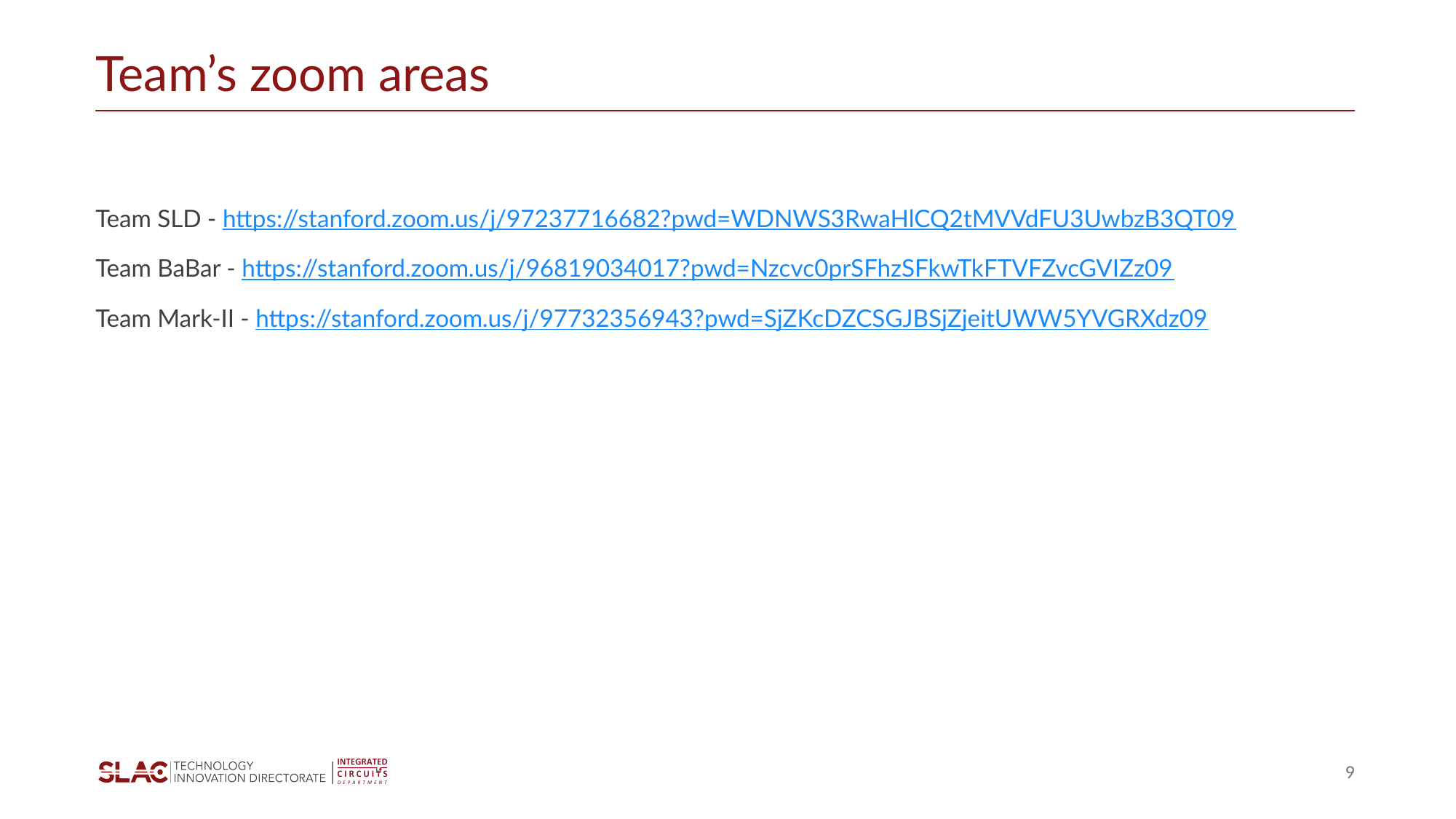

# Team’s zoom areas
Team SLD - https://stanford.zoom.us/j/97237716682?pwd=WDNWS3RwaHlCQ2tMVVdFU3UwbzB3QT09
Team BaBar - https://stanford.zoom.us/j/96819034017?pwd=Nzcvc0prSFhzSFkwTkFTVFZvcGVIZz09
Team Mark-II - https://stanford.zoom.us/j/97732356943?pwd=SjZKcDZCSGJBSjZjeitUWW5YVGRXdz09

9